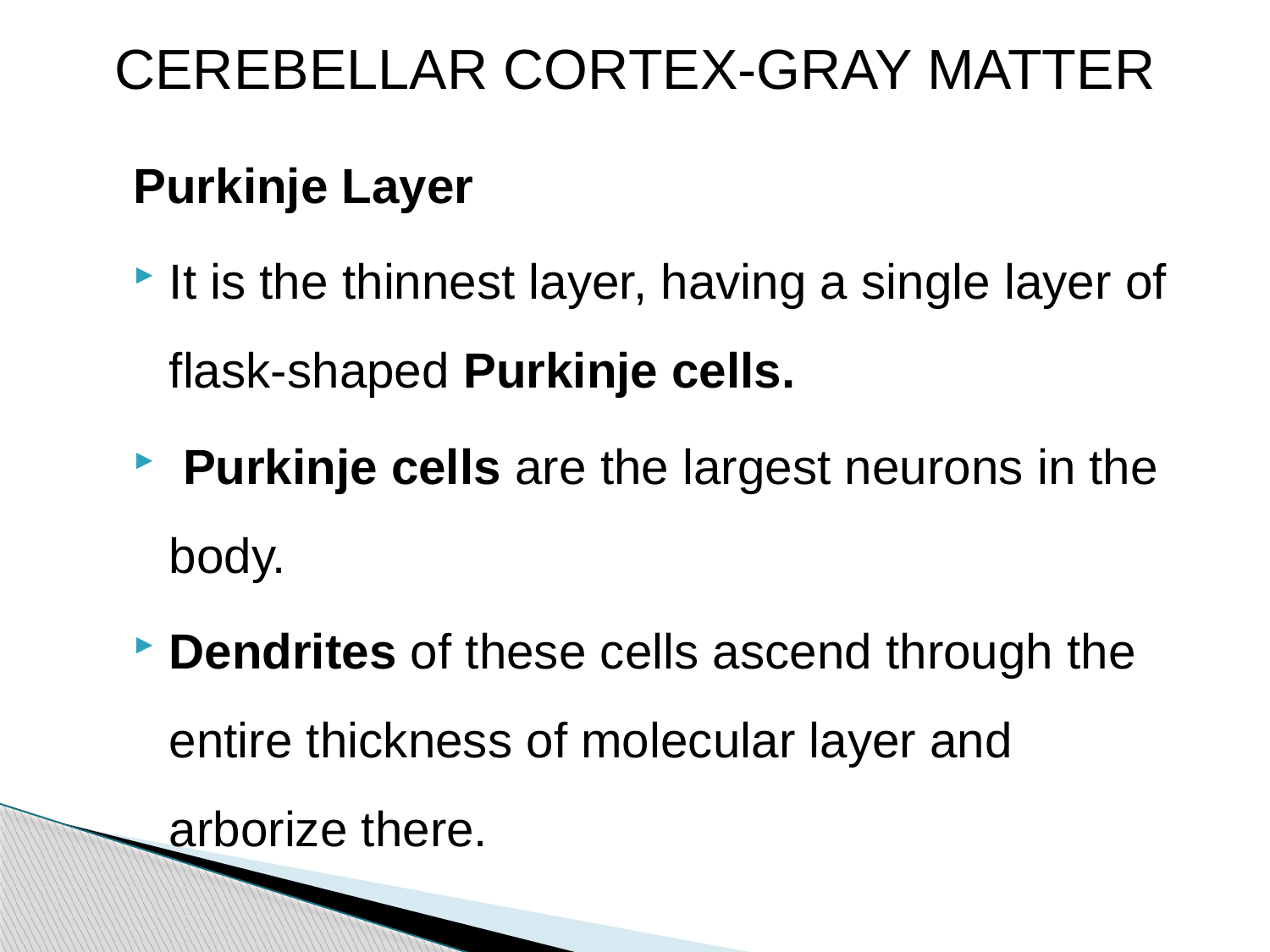

# CEREBELLAR CORTEX-GRAY MATTER
Purkinje Layer
It is the thinnest layer, having a single layer of flask-shaped Purkinje cells.
 Purkinje cells are the largest neurons in the body.
Dendrites of these cells ascend through the entire thickness of molecular layer and arborize there.